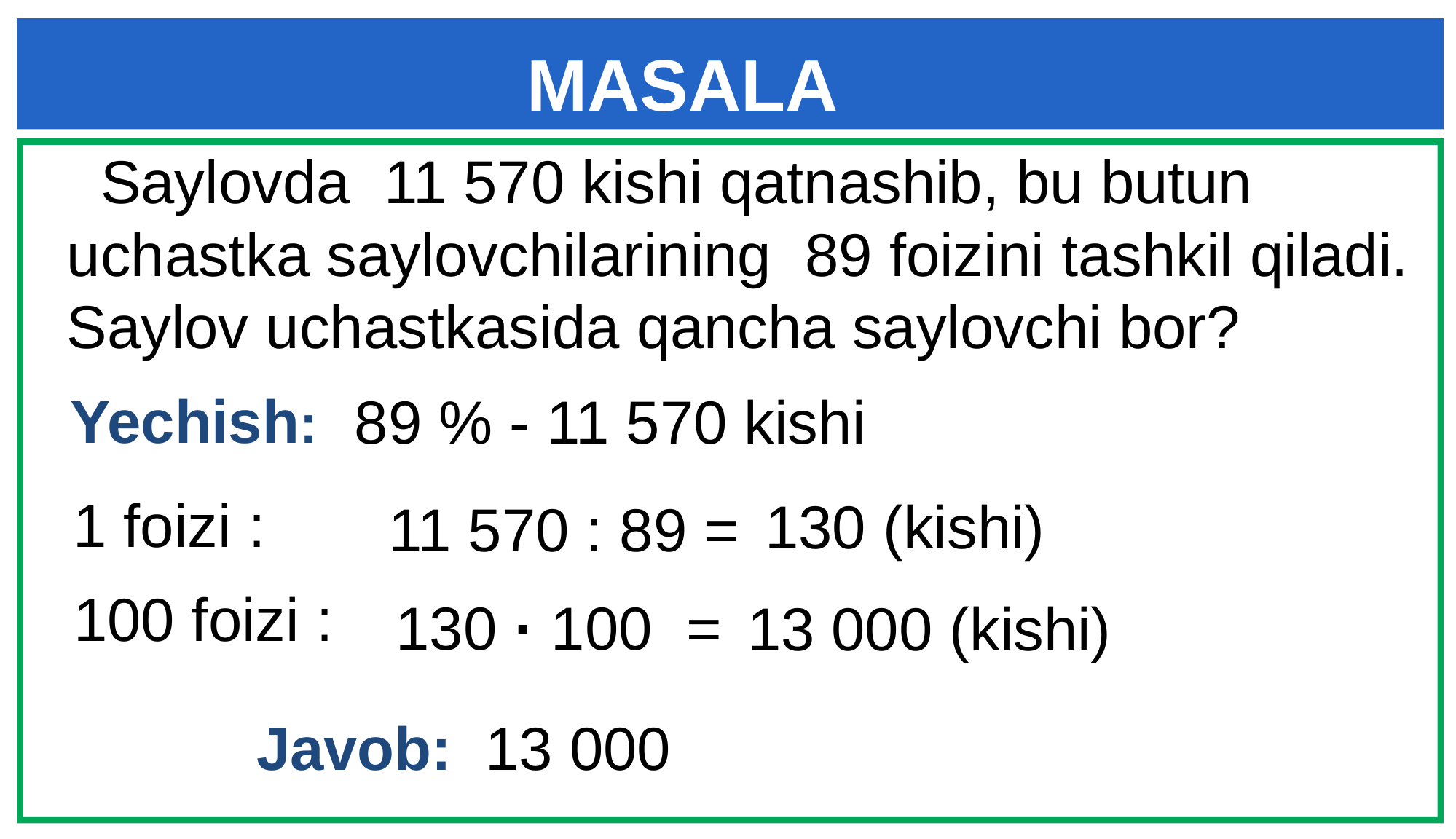

MASALA
  Saylovda  11 570 kishi qatnashib, bu butun uchastka saylovchilarining  89 foizini tashkil qiladi. Saylov uchastkasida qancha saylovchi bor?
Yechish:
89 % - 11 570 kishi
 1 foizi :
130 (kishi)
11 570 : 89 =
 100 foizi :
130 · 100  =
13 000 (kishi)
Javob:  13 000